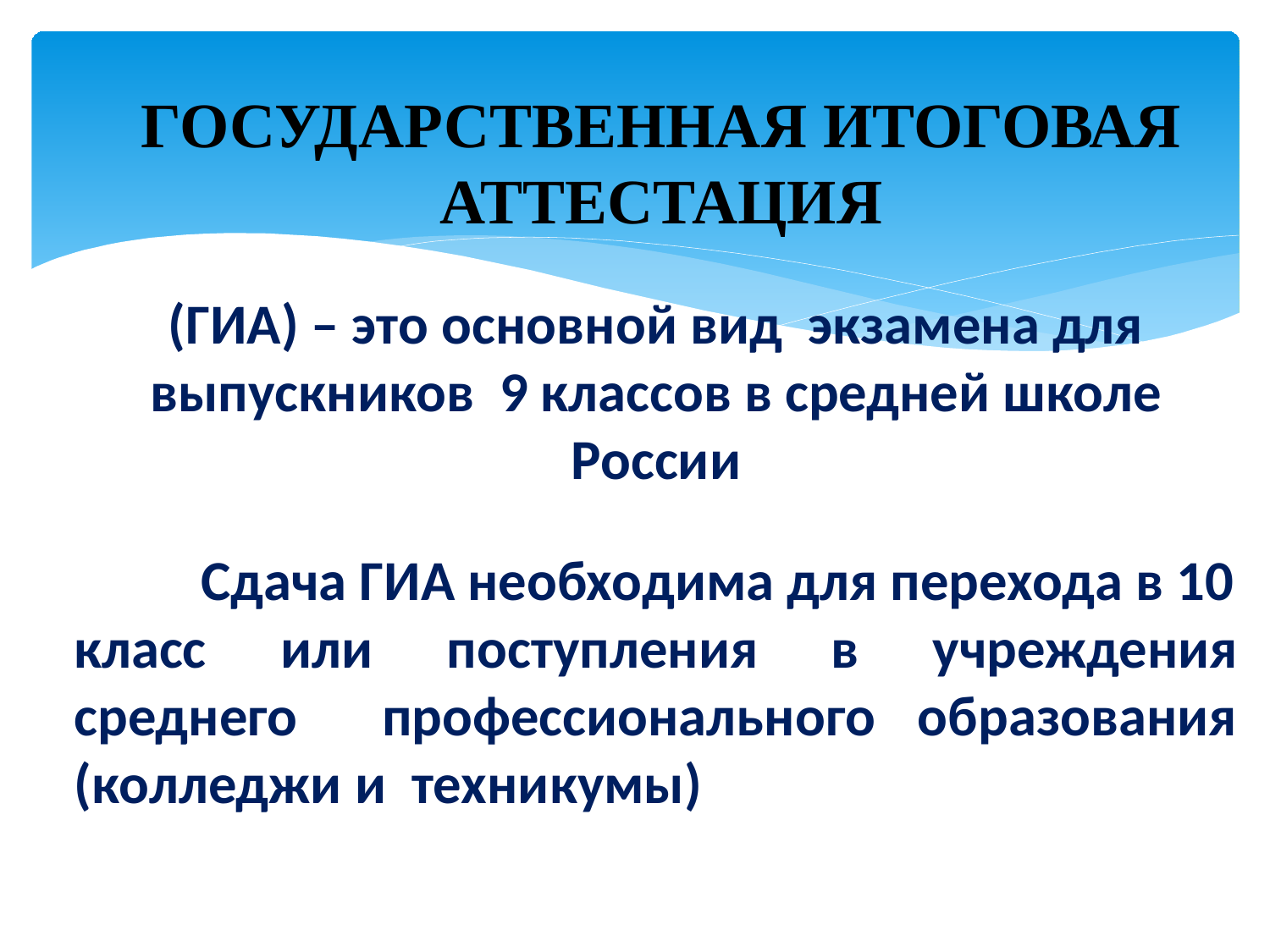

ГОСУДАРСТВЕННАЯ ИТОГОВАЯ АТТЕСТАЦИЯ

   (ГИА) – это основной вид  экзамена для    выпускников  9 классов в средней школе
России

	Сдача ГИА необходима для перехода в 10
класс или поступления	в учреждения среднего  профессионального образования (колледжи и  техникумы)